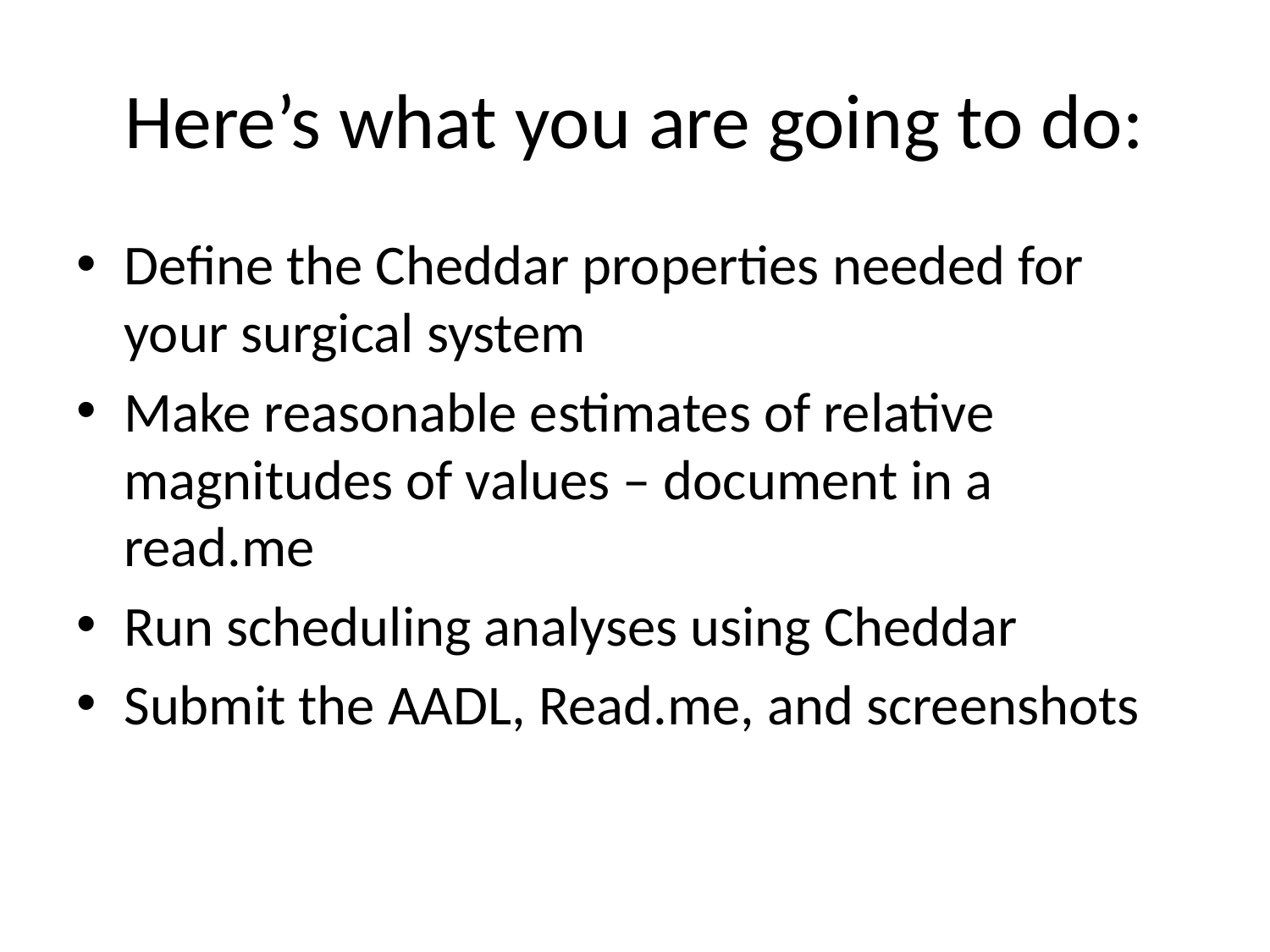

# Here’s what you are going to do:
Define the Cheddar properties needed for your surgical system
Make reasonable estimates of relative magnitudes of values – document in a read.me
Run scheduling analyses using Cheddar
Submit the AADL, Read.me, and screenshots